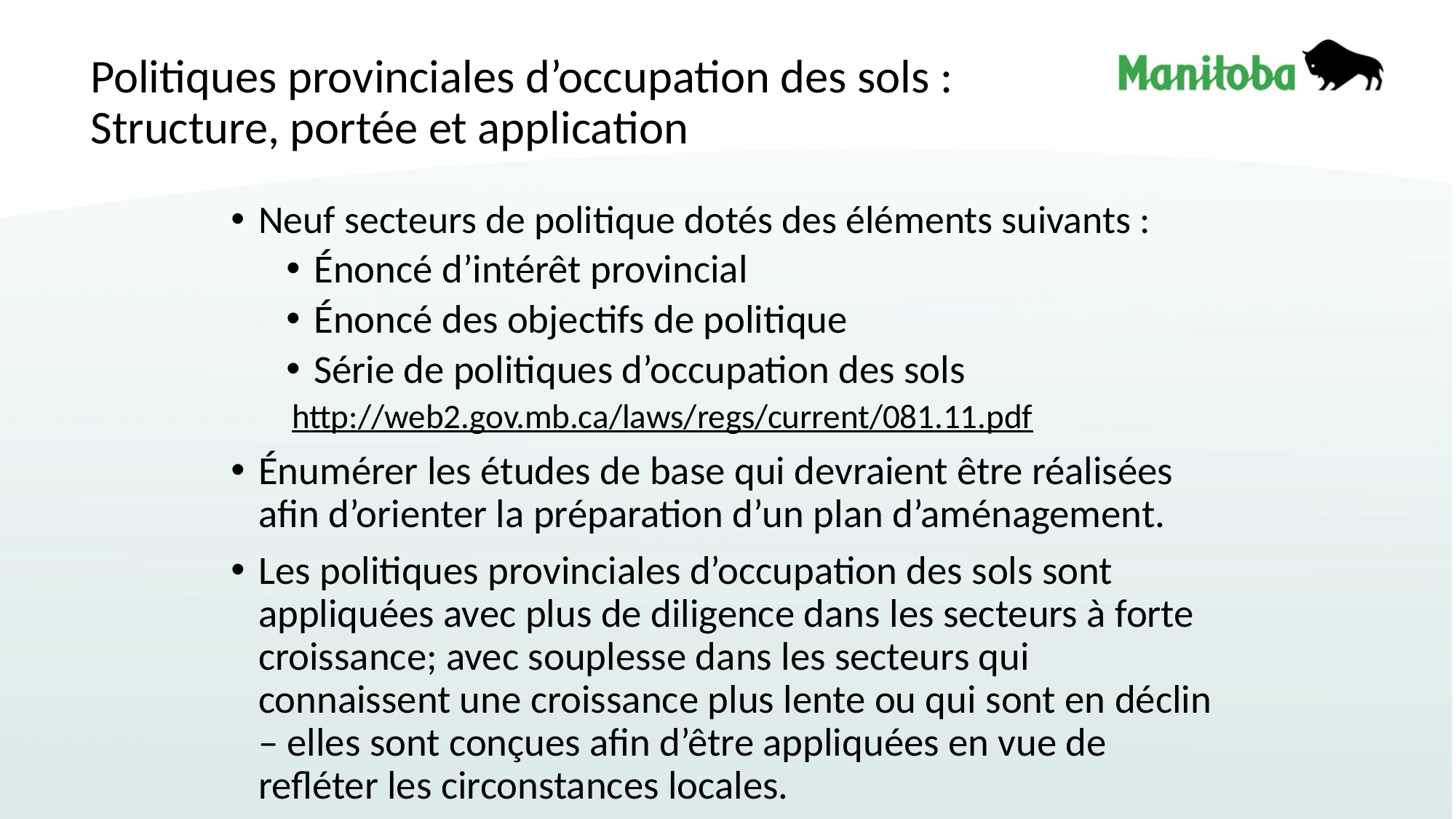

# Politiques provinciales d’occupation des sols : Structure, portée et application
Neuf secteurs de politique dotés des éléments suivants :
Énoncé d’intérêt provincial
Énoncé des objectifs de politique
Série de politiques d’occupation des sols
http://web2.gov.mb.ca/laws/regs/current/081.11.pdf
Énumérer les études de base qui devraient être réalisées afin d’orienter la préparation d’un plan d’aménagement.
Les politiques provinciales d’occupation des sols sont appliquées avec plus de diligence dans les secteurs à forte croissance; avec souplesse dans les secteurs qui connaissent une croissance plus lente ou qui sont en déclin – elles sont conçues afin d’être appliquées en vue de refléter les circonstances locales.